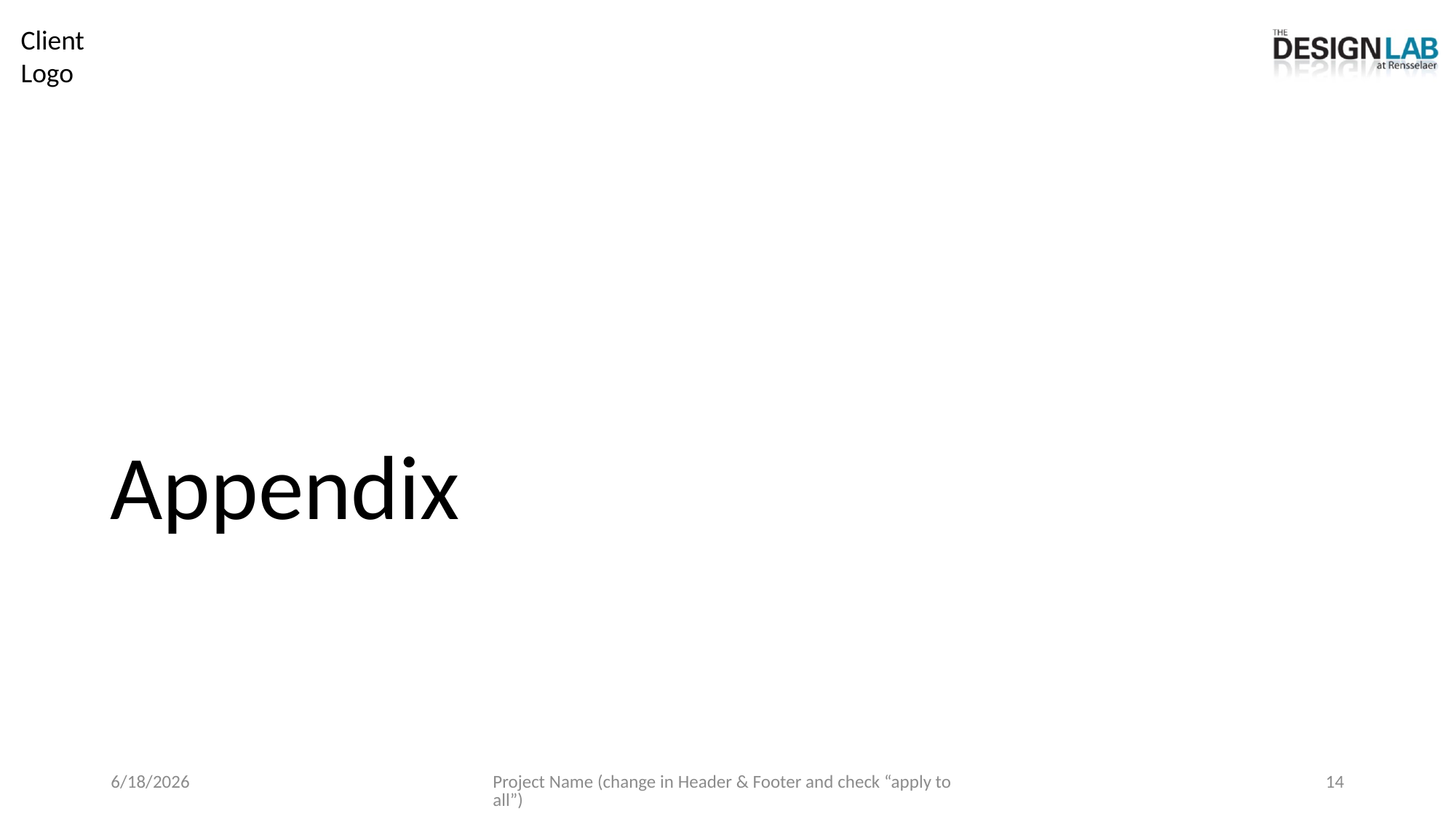

# Appendix
6/18/2026
Project Name (change in Header & Footer and check “apply to all”)
14